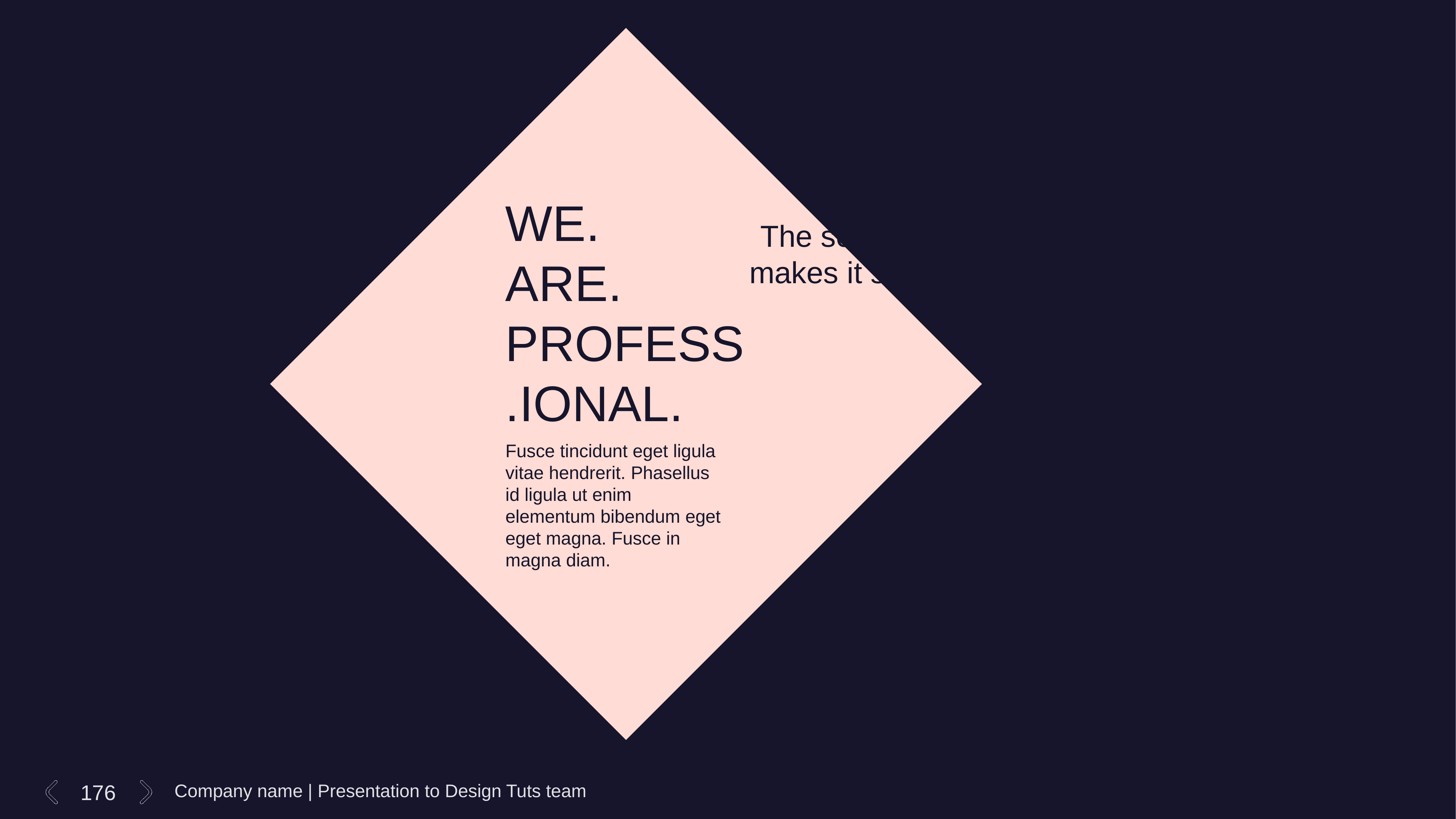

WE.
ARE.
PROFESS.IONAL.
The secret that makes it special.
Fusce tincidunt eget ligula vitae hendrerit. Phasellus id ligula ut enim elementum bibendum eget eget magna. Fusce in magna diam.